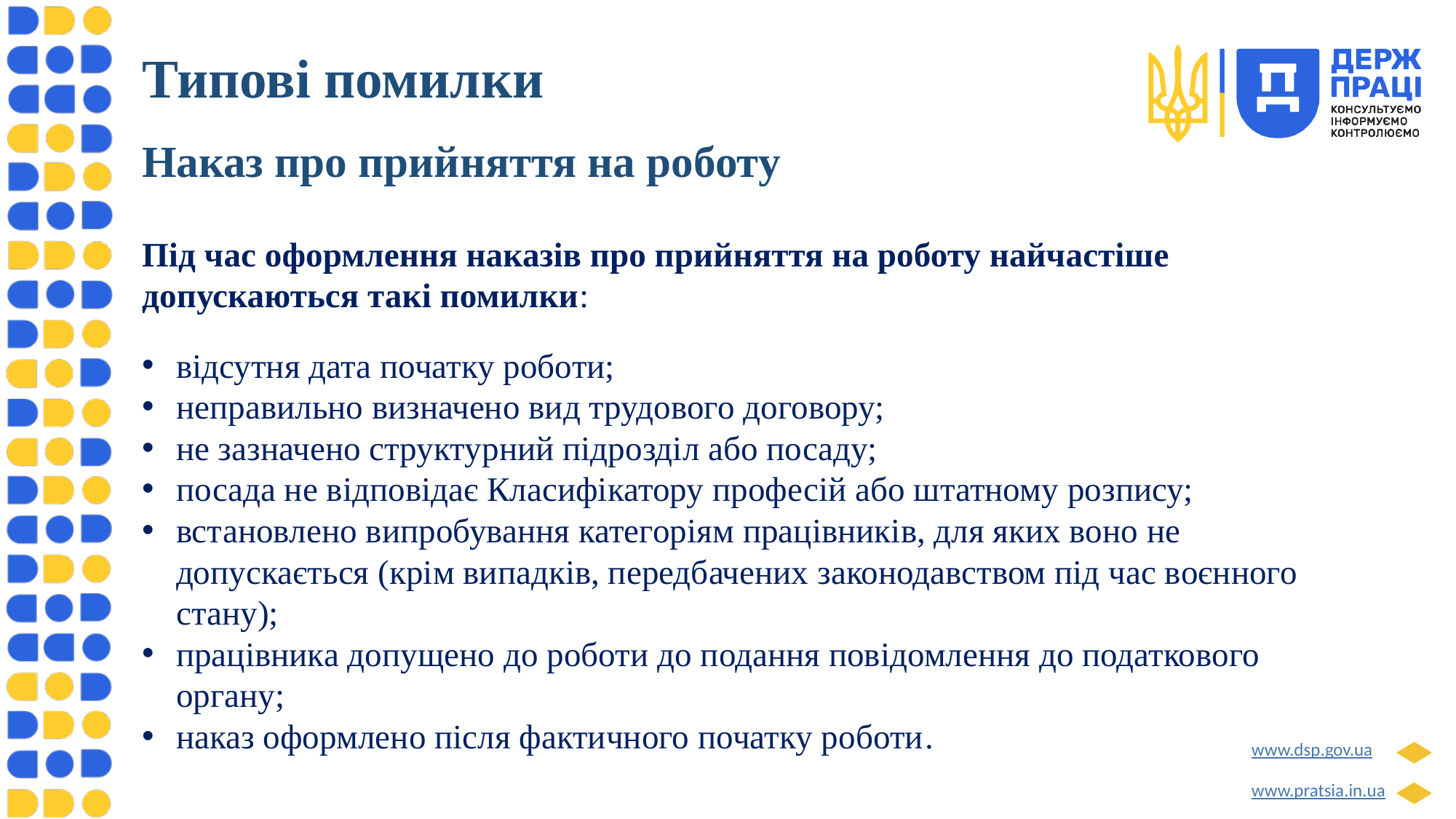

Типові помилки
Наказ про прийняття на роботу

Під час оформлення наказів про прийняття на роботу найчастіше допускаються такі помилки:

відсутня дата початку роботи;
неправильно визначено вид трудового договору;
не зазначено структурний підрозділ або посаду;
посада не відповідає Класифікатору професій або штатному розпису;
встановлено випробування категоріям працівників, для яких воно не допускається (крім випадків, передбачених законодавством під час воєнного стану);
працівника допущено до роботи до подання повідомлення до податкового органу;
наказ оформлено після фактичного початку роботи.